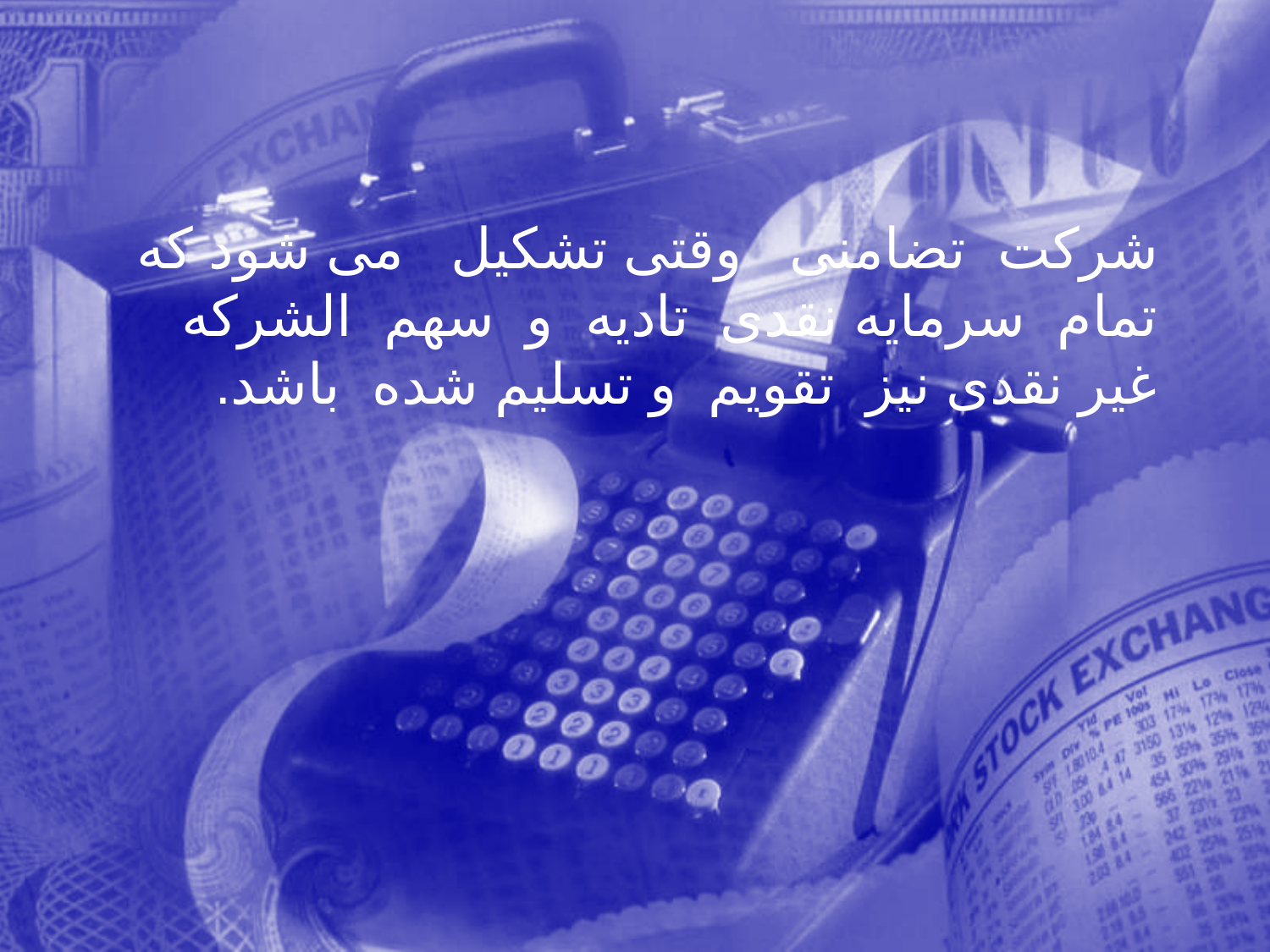

شركت  تضامنی   وقتی تشكيل   می شود كه  تمام  سرمايه نقدی  تاديه  و  سهم  الشركه  غير نقدی نيز  تقويم  و تسليم شده  باشد.
138